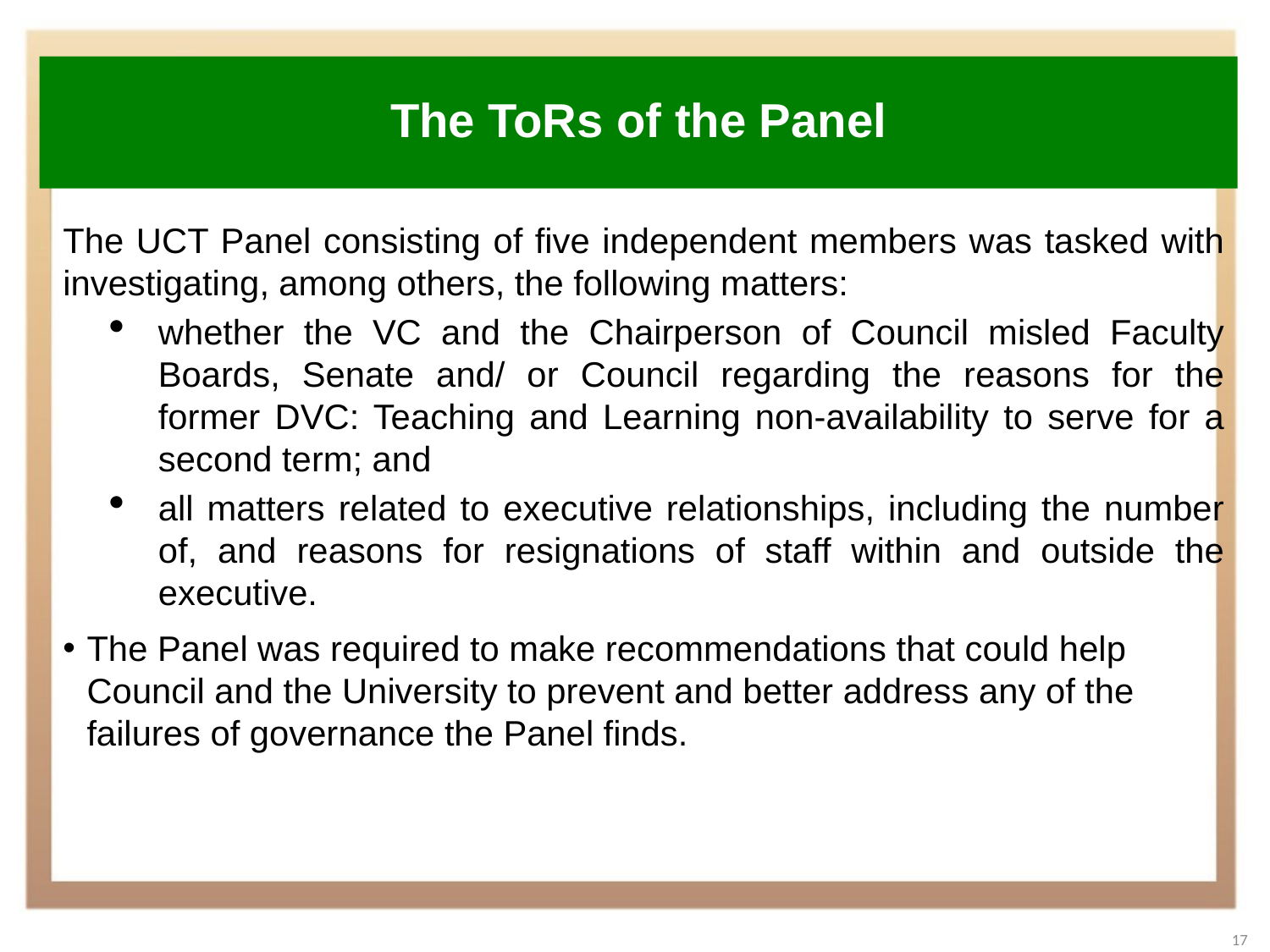

# The ToRs of the Panel
The UCT Panel consisting of five independent members was tasked with investigating, among others, the following matters:
whether the VC and the Chairperson of Council misled Faculty Boards, Senate and/ or Council regarding the reasons for the former DVC: Teaching and Learning non-availability to serve for a second term; and
all matters related to executive relationships, including the number of, and reasons for resignations of staff within and outside the executive.
The Panel was required to make recommendations that could help Council and the University to prevent and better address any of the failures of governance the Panel finds.
17